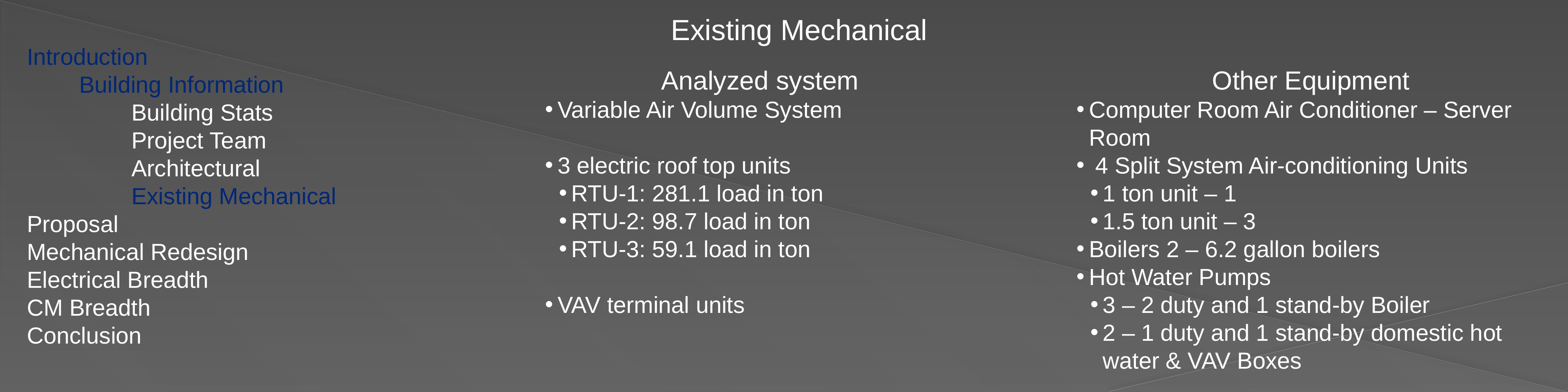

Existing Mechanical
Introduction
	Building Information
		Building Stats
		Project Team
		Architectural
		Existing Mechanical
Proposal
Mechanical Redesign
Electrical Breadth
CM Breadth
Conclusion
Analyzed system
Variable Air Volume System

3 electric roof top units
RTU-1: 281.1 load in ton
RTU-2: 98.7 load in ton
RTU-3: 59.1 load in ton

VAV terminal units
Other Equipment
Computer Room Air Conditioner – Server Room
 4 Split System Air-conditioning Units
1 ton unit – 1
1.5 ton unit – 3
Boilers 2 – 6.2 gallon boilers
Hot Water Pumps
3 – 2 duty and 1 stand-by Boiler
2 – 1 duty and 1 stand-by domestic hot water & VAV Boxes